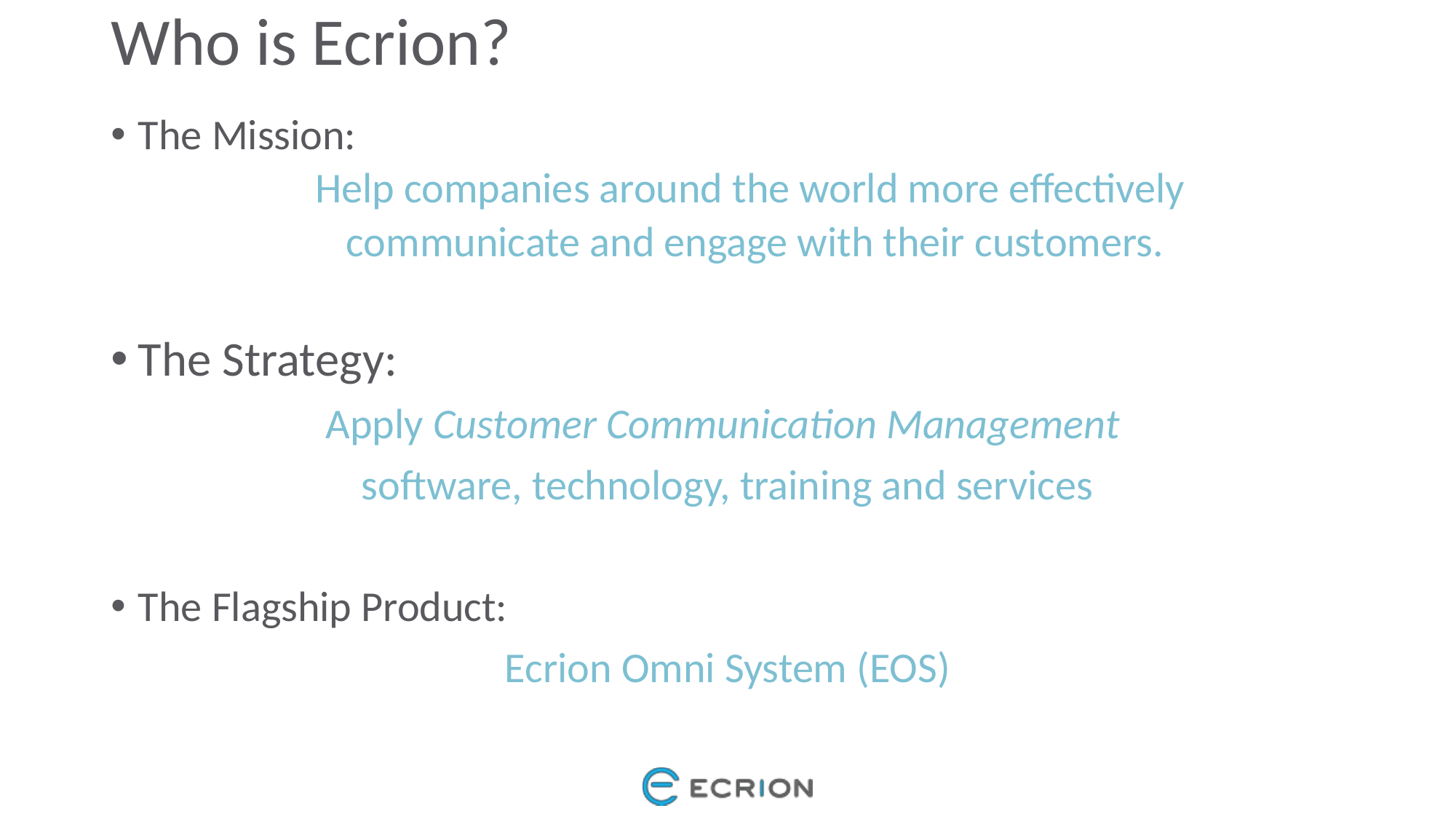

# Who is Ecrion?
The Mission:
Help companies around the world more effectively
communicate and engage with their customers.

The Strategy:
Apply Customer Communication Management
software, technology, training and services

The Flagship Product:
Ecrion Omni System (EOS)